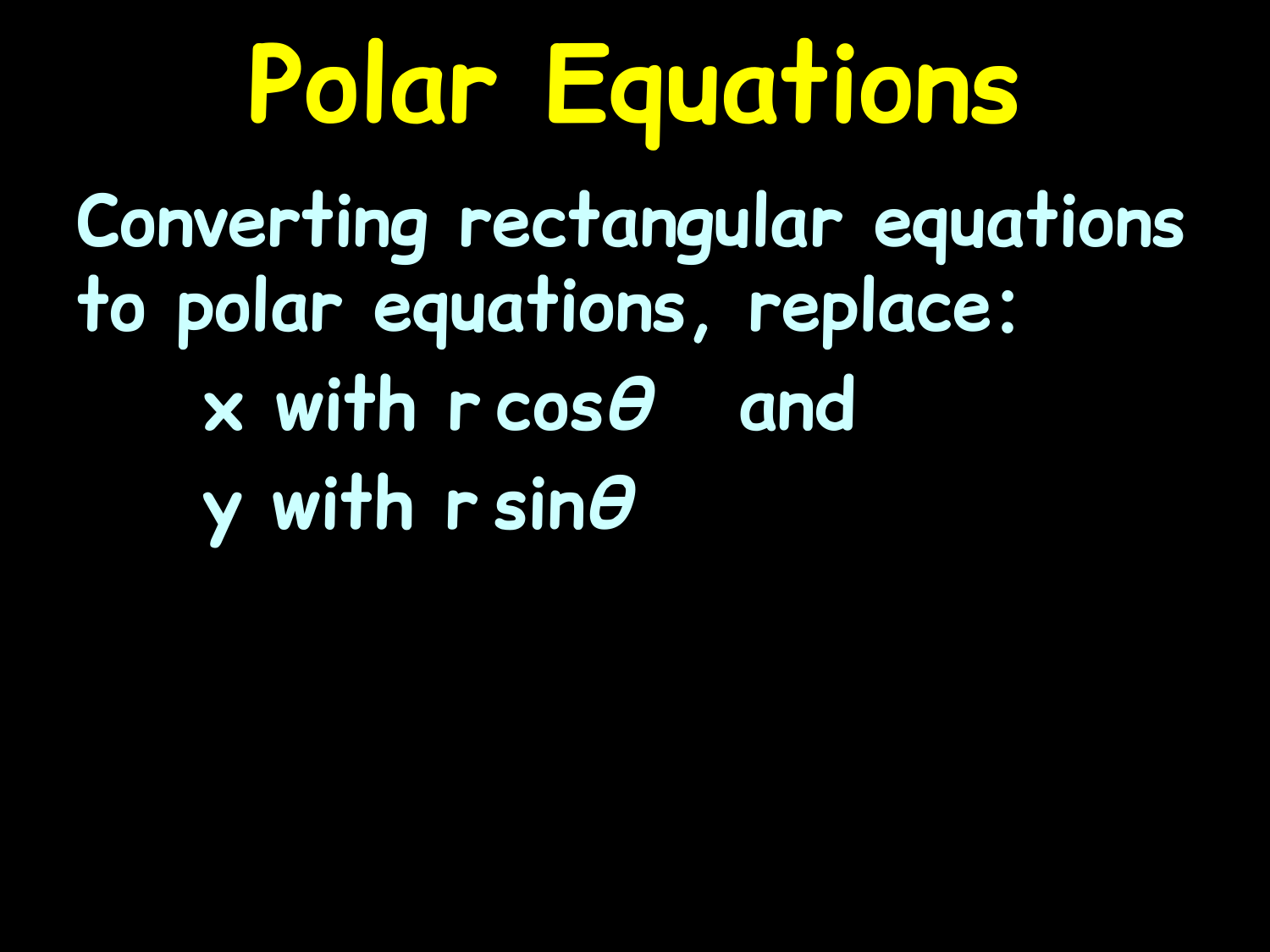

# Polar Equations
Converting rectangular equations to polar equations, replace:
	x with r cosθ   and
	y with r sinθ